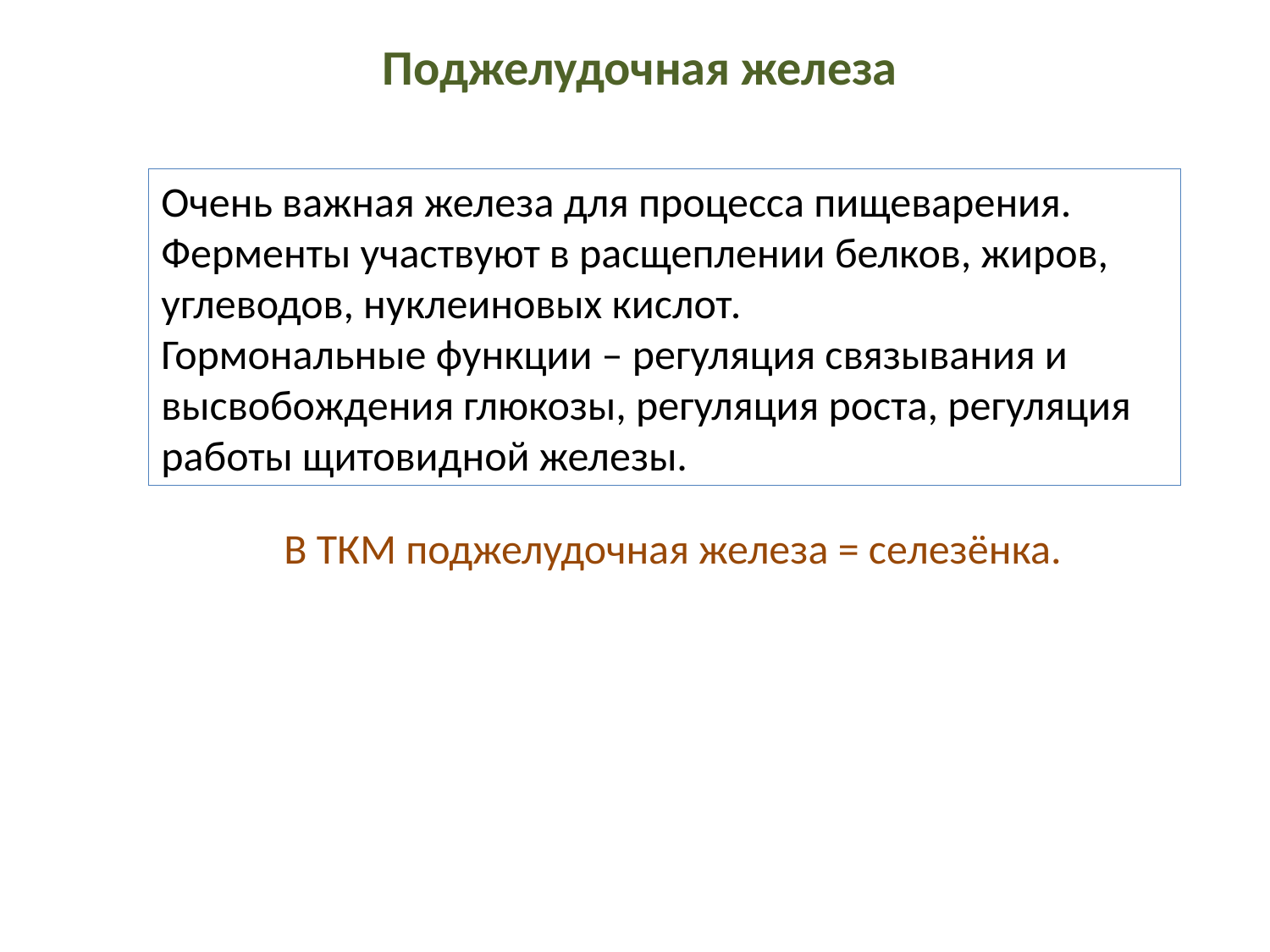

Поджелудочная железа
Очень важная железа для процесса пищеварения. Ферменты участвуют в расщеплении белков, жиров, углеводов, нуклеиновых кислот.
Гормональные функции – регуляция связывания и высвобождения глюкозы, регуляция роста, регуляция работы щитовидной железы.
В ТКМ поджелудочная железа = селезёнка.